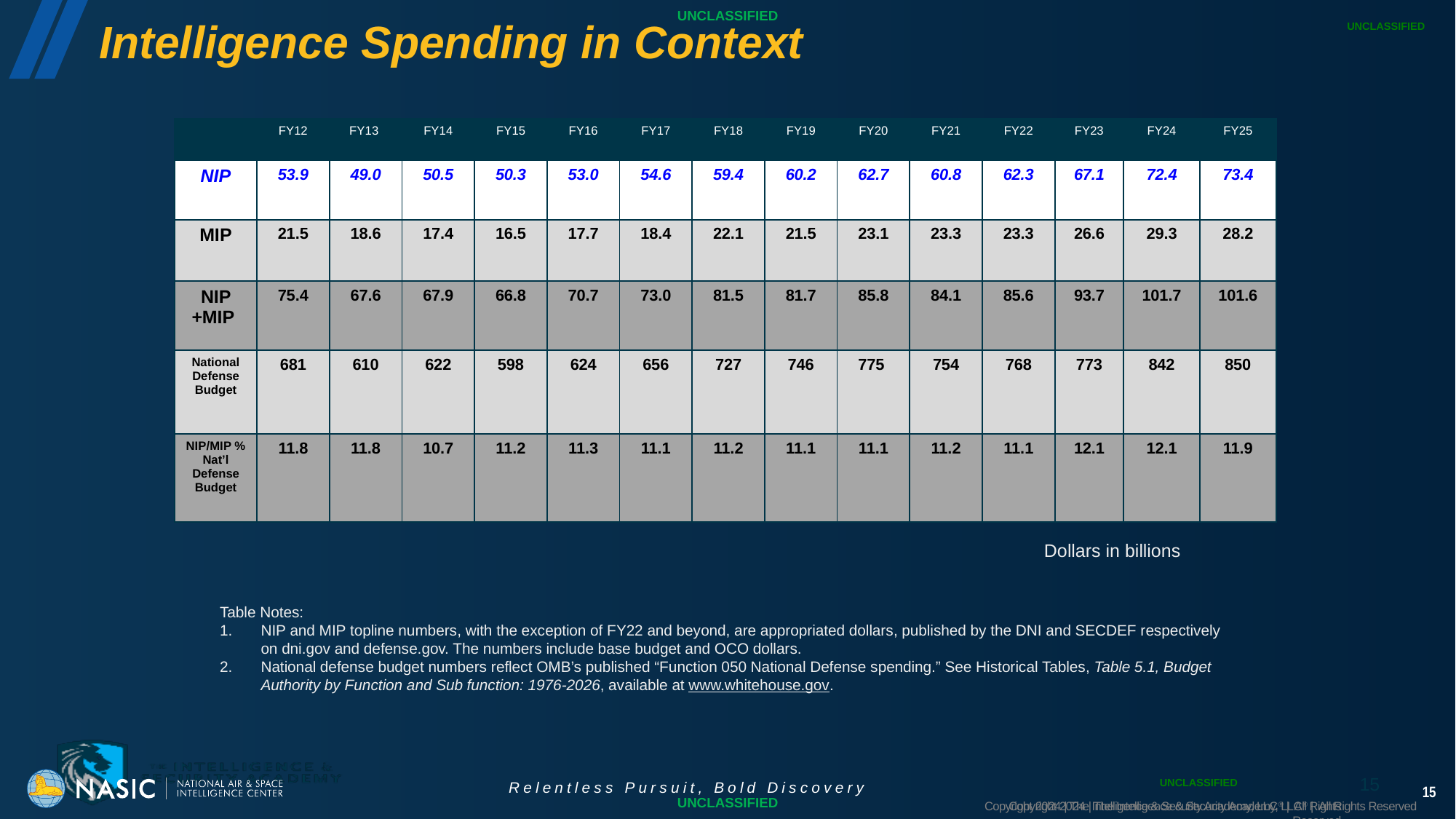

UNCLASSIFIED
# Intelligence Spending in Context
|  | FY12 | FY13 | FY14 | FY15 | FY16 | FY17 | FY18 | FY19 | FY20 | FY21 | FY22 | FY23 | FY24 | FY25 |
| --- | --- | --- | --- | --- | --- | --- | --- | --- | --- | --- | --- | --- | --- | --- |
| NIP | 53.9 | 49.0 | 50.5 | 50.3 | 53.0 | 54.6 | 59.4 | 60.2 | 62.7 | 60.8 | 62.3 | 67.1 | 72.4 | 73.4 |
| MIP | 21.5 | 18.6 | 17.4 | 16.5 | 17.7 | 18.4 | 22.1 | 21.5 | 23.1 | 23.3 | 23.3 | 26.6 | 29.3 | 28.2 |
| NIP +MIP | 75.4 | 67.6 | 67.9 | 66.8 | 70.7 | 73.0 | 81.5 | 81.7 | 85.8 | 84.1 | 85.6 | 93.7 | 101.7 | 101.6 |
| National Defense Budget | 681 | 610 | 622 | 598 | 624 | 656 | 727 | 746 | 775 | 754 | 768 | 773 | 842 | 850 |
| NIP/MIP % Nat’l Defense Budget | 11.8 | 11.8 | 10.7 | 11.2 | 11.3 | 11.1 | 11.2 | 11.1 | 11.1 | 11.2 | 11.1 | 12.1 | 12.1 | 11.9 |
Dollars in billions
Table Notes:
NIP and MIP topline numbers, with the exception of FY22 and beyond, are appropriated dollars, published by the DNI and SECDEF respectively on dni.gov and defense.gov. The numbers include base budget and OCO dollars.
National defense budget numbers reflect OMB’s published “Function 050 National Defense spending.” See Historical Tables, Table 5.1, Budget Authority by Function and Sub function: 1976-2026, available at www.whitehouse.gov.
UNCLASSIFIED
15
Copyright 2024 | The Intelligence & Security Academy, LLC® |  All Rights Reserved